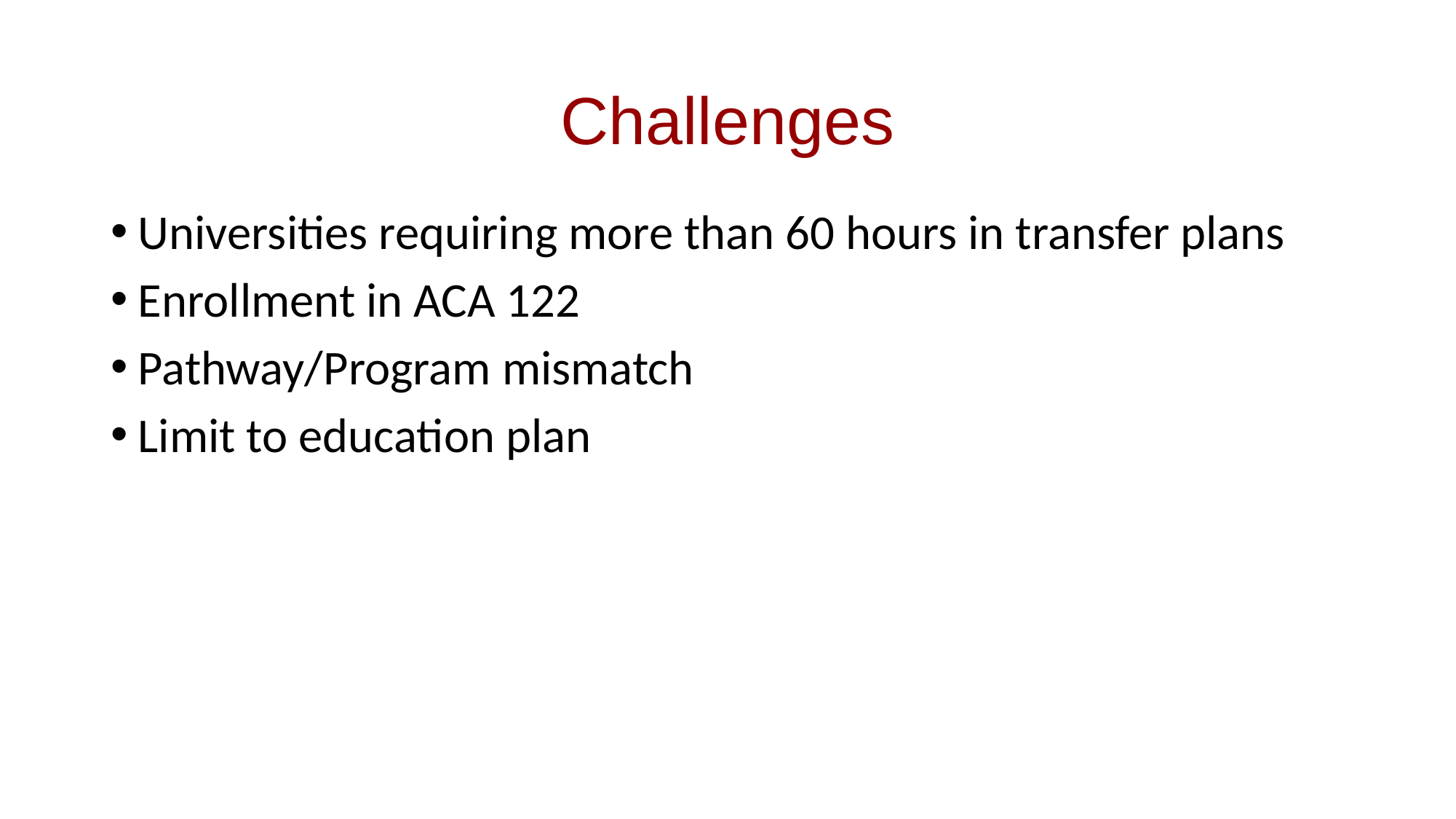

# Challenges
Universities requiring more than 60 hours in transfer plans
Enrollment in ACA 122
Pathway/Program mismatch
Limit to education plan